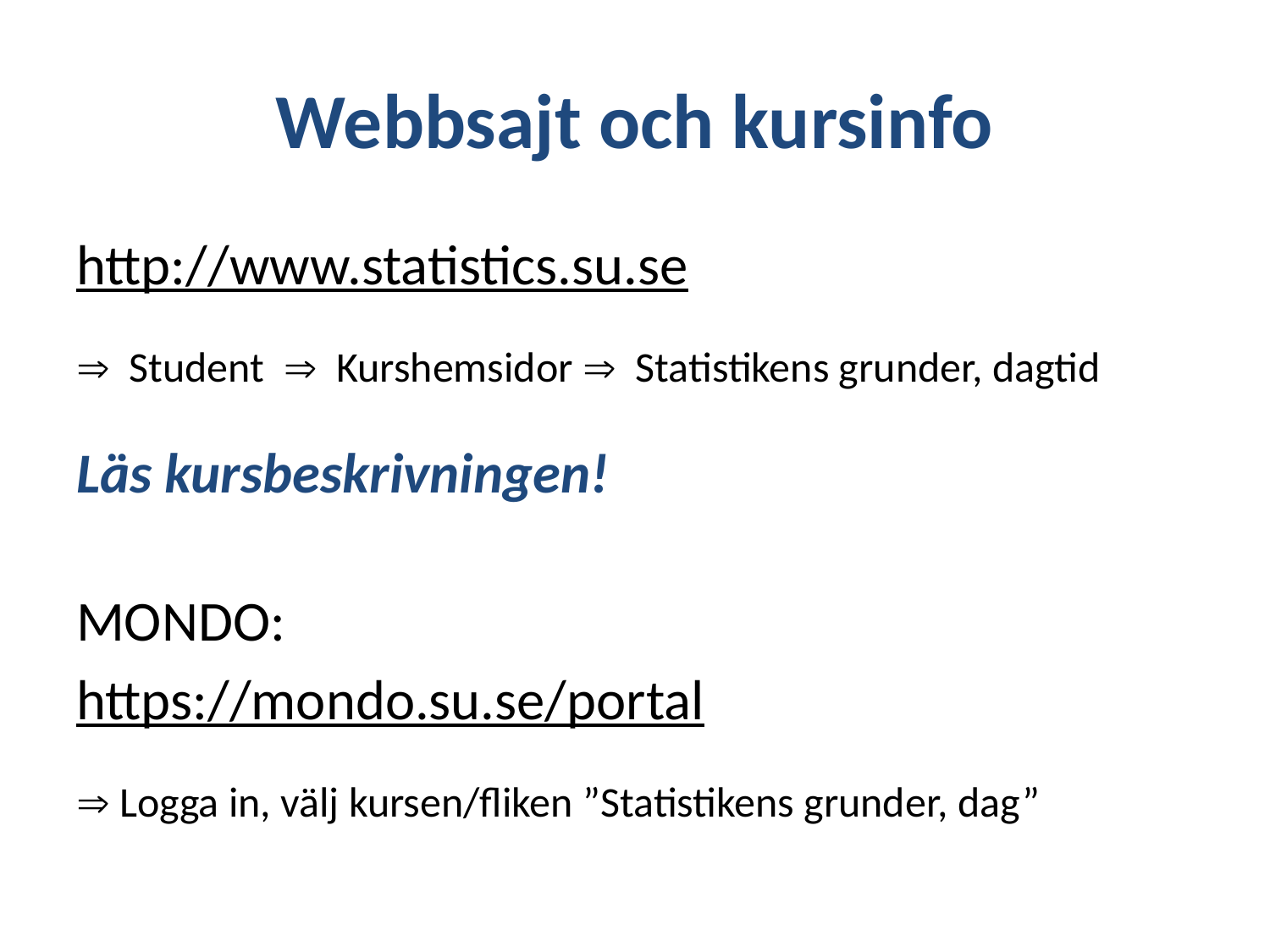

# Webbsajt och kursinfo
http://www.statistics.su.se

⇒  Student  ⇒  Kurshemsidor ⇒  Statistikens grunder, dagtid

Läs kursbeskrivningen!

MONDO:
https://mondo.su.se/portal

⇒ Logga in, välj kursen/fliken ”Statistikens grunder, dag”